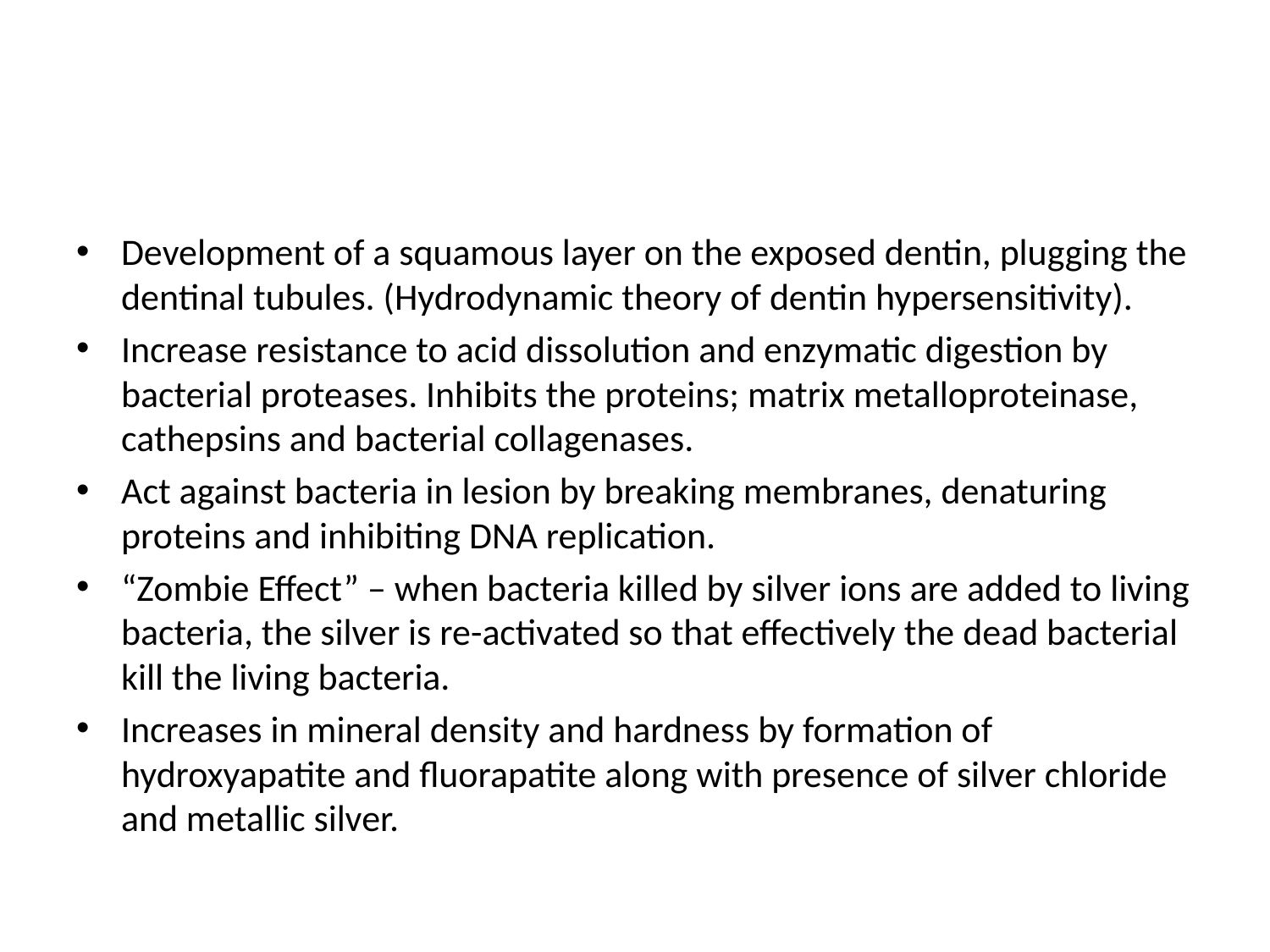

Development of a squamous layer on the exposed dentin, plugging the dentinal tubules. (Hydrodynamic theory of dentin hypersensitivity).
Increase resistance to acid dissolution and enzymatic digestion by bacterial proteases. Inhibits the proteins; matrix metalloproteinase, cathepsins and bacterial collagenases.
Act against bacteria in lesion by breaking membranes, denaturing proteins and inhibiting DNA replication.
“Zombie Effect” – when bacteria killed by silver ions are added to living bacteria, the silver is re-activated so that effectively the dead bacterial kill the living bacteria.
Increases in mineral density and hardness by formation of hydroxyapatite and fluorapatite along with presence of silver chloride and metallic silver.